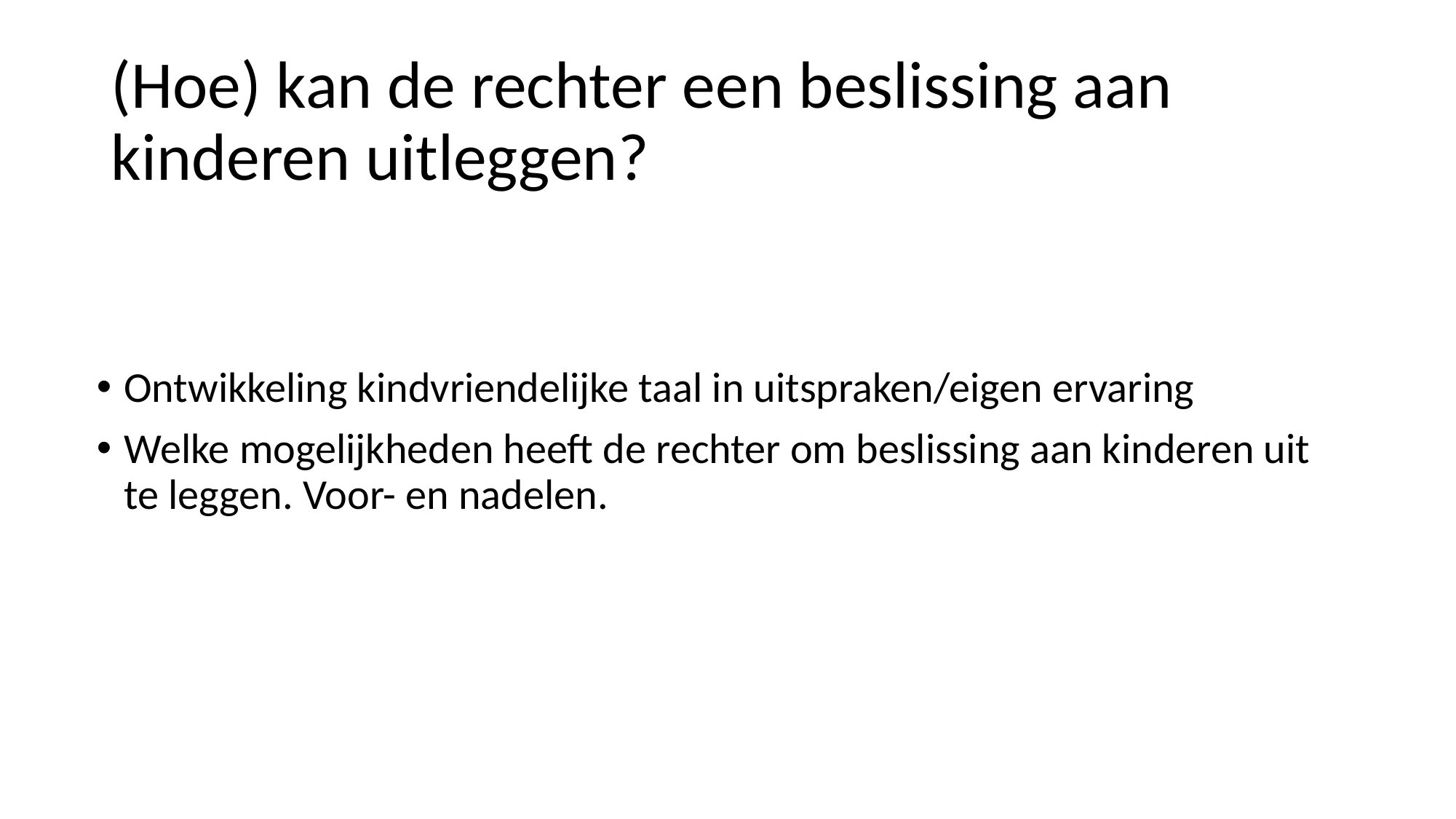

# (Hoe) kan de rechter een beslissing aan kinderen uitleggen?
Ontwikkeling kindvriendelijke taal in uitspraken/eigen ervaring
Welke mogelijkheden heeft de rechter om beslissing aan kinderen uit te leggen. Voor- en nadelen.